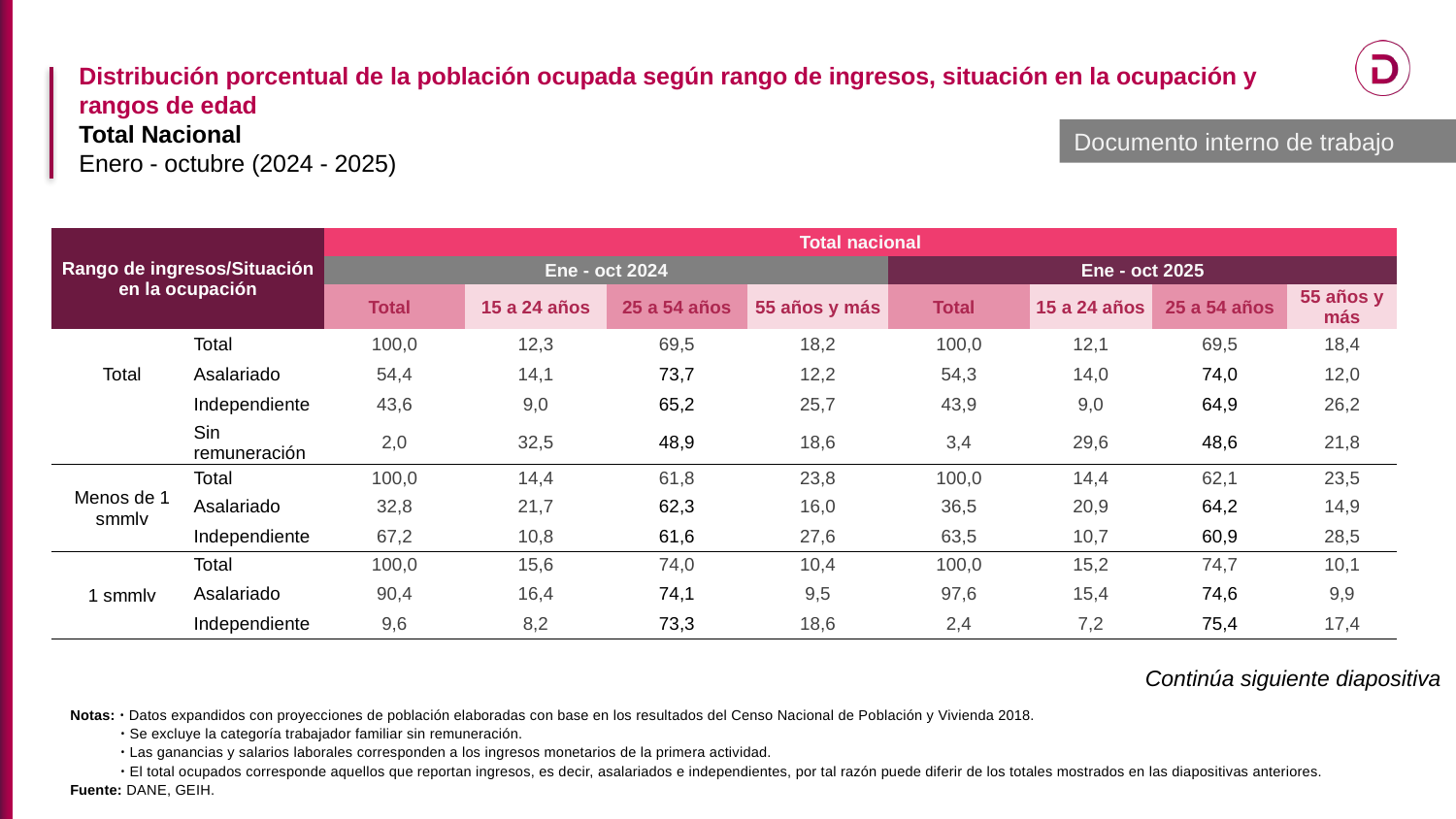

Distribución porcentual de la población ocupada según rango de ingresos, situación en la ocupación y rangos de edad
Total Nacional
Enero - octubre (2024 - 2025)
Documento interno de trabajo
| Rango de ingresos/Situación en la ocupación |  | Total nacional |  |  |  |  |  |  |  |
| --- | --- | --- | --- | --- | --- | --- | --- | --- | --- |
|  |  | Ene - oct 2024 |  |  |  | Ene - oct 2025 |  |  |  |
|  |  | Total | 15 a 24 años | 25 a 54 años | 55 años y más | Total | 15 a 24 años | 25 a 54 años | 55 años y más |
| Total | Total | 100,0 | 12,3 | 69,5 | 18,2 | 100,0 | 12,1 | 69,5 | 18,4 |
|  | Asalariado | 54,4 | 14,1 | 73,7 | 12,2 | 54,3 | 14,0 | 74,0 | 12,0 |
|  | Independiente | 43,6 | 9,0 | 65,2 | 25,7 | 43,9 | 9,0 | 64,9 | 26,2 |
|  | Sin remuneración | 2,0 | 32,5 | 48,9 | 18,6 | 3,4 | 29,6 | 48,6 | 21,8 |
| Menos de 1 smmlv | Total | 100,0 | 14,4 | 61,8 | 23,8 | 100,0 | 14,4 | 62,1 | 23,5 |
|  | Asalariado | 32,8 | 21,7 | 62,3 | 16,0 | 36,5 | 20,9 | 64,2 | 14,9 |
|  | Independiente | 67,2 | 10,8 | 61,6 | 27,6 | 63,5 | 10,7 | 60,9 | 28,5 |
| 1 smmlv | Total | 100,0 | 15,6 | 74,0 | 10,4 | 100,0 | 15,2 | 74,7 | 10,1 |
|  | Asalariado | 90,4 | 16,4 | 74,1 | 9,5 | 97,6 | 15,4 | 74,6 | 9,9 |
|  | Independiente | 9,6 | 8,2 | 73,3 | 18,6 | 2,4 | 7,2 | 75,4 | 17,4 |
Continúa siguiente diapositiva
Notas: ᛫ Datos expandidos con proyecciones de población elaboradas con base en los resultados del Censo Nacional de Población y Vivienda 2018.
            ᛫ Se excluye la categoría trabajador familiar sin remuneración.
            ᛫ Las ganancias y salarios laborales corresponden a los ingresos monetarios de la primera actividad.
            ᛫ El total ocupados corresponde aquellos que reportan ingresos, es decir, asalariados e independientes, por tal razón puede diferir de los totales mostrados en las diapositivas anteriores.
Fuente: DANE, GEIH.